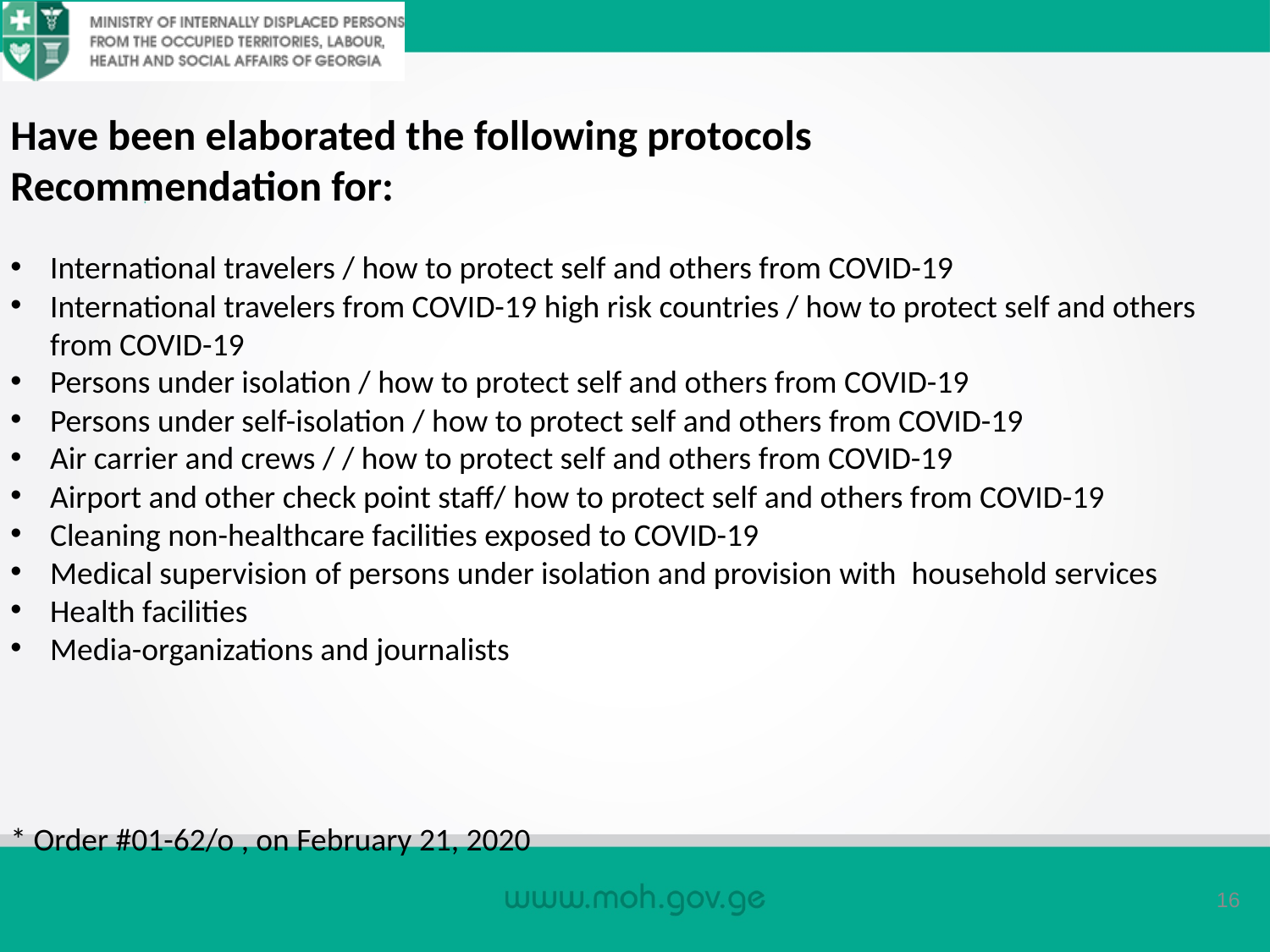

Have been elaborated the following protocols
Recommendation for:

International travelers / how to protect self and others from COVID-19
International travelers from COVID-19 high risk countries / how to protect self and others from COVID-19
Persons under isolation / how to protect self and others from COVID-19
Persons under self-isolation / how to protect self and others from COVID-19
Air carrier and crews / / how to protect self and others from COVID-19
Airport and other check point staff/ how to protect self and others from COVID-19
Cleaning non-healthcare facilities exposed to COVID-19
Medical supervision of persons under isolation and provision with  household services
Health facilities
Media-organizations and journalists

* Order #01-62/o , on February 21, 2020
16